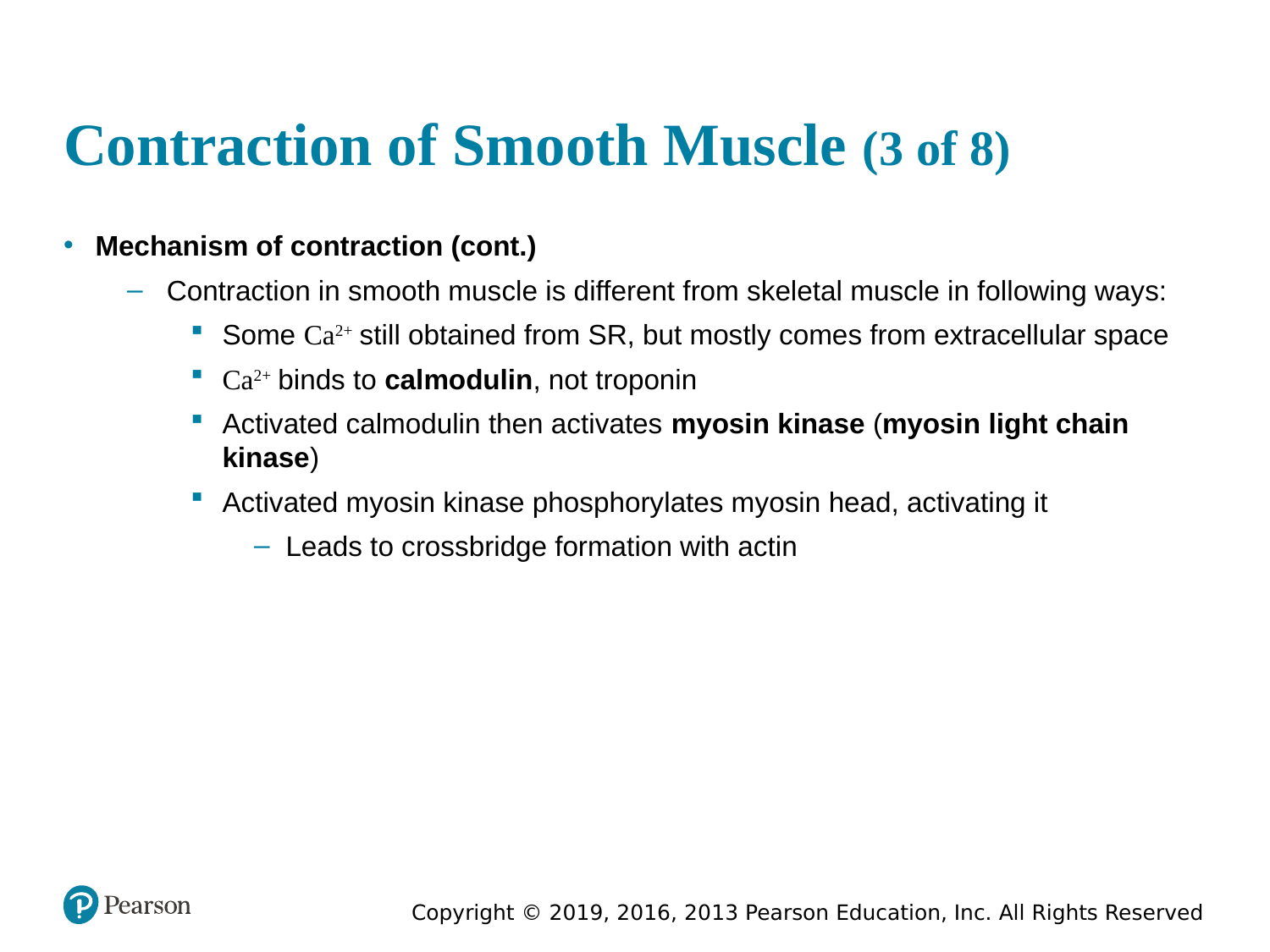

# Contraction of Smooth Muscle (3 of 8)
Mechanism of contraction (cont.)
Contraction in smooth muscle is different from skeletal muscle in following ways:
Some Ca2+ still obtained from SR, but mostly comes from extracellular space
Ca2+ binds to calmodulin, not troponin
Activated calmodulin then activates myosin kinase (myosin light chain kinase)
Activated myosin kinase phosphorylates myosin head, activating it
Leads to crossbridge formation with actin